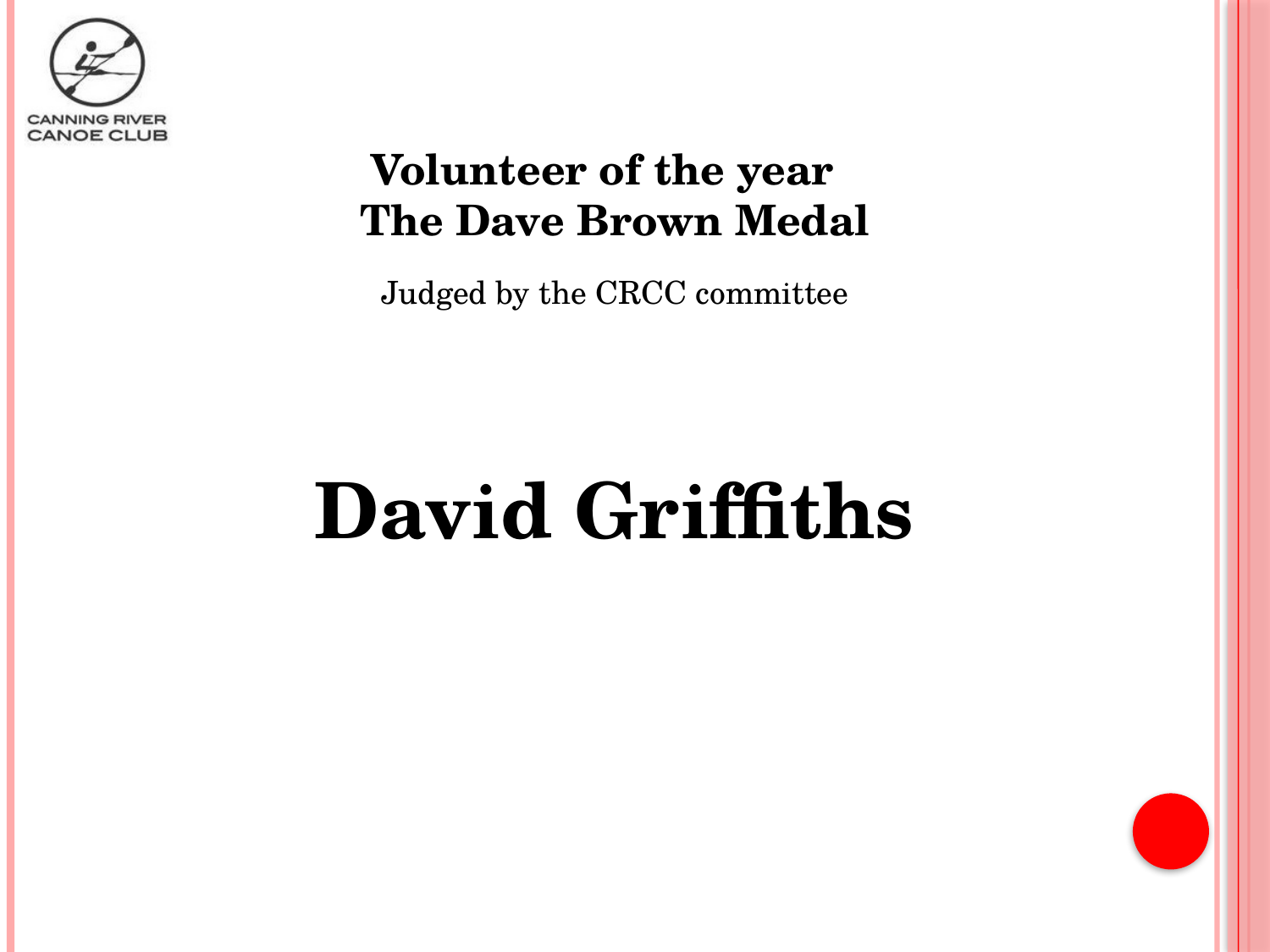

Volunteer of the year
The Dave Brown Medal
Judged by the CRCC committee
David Griffiths